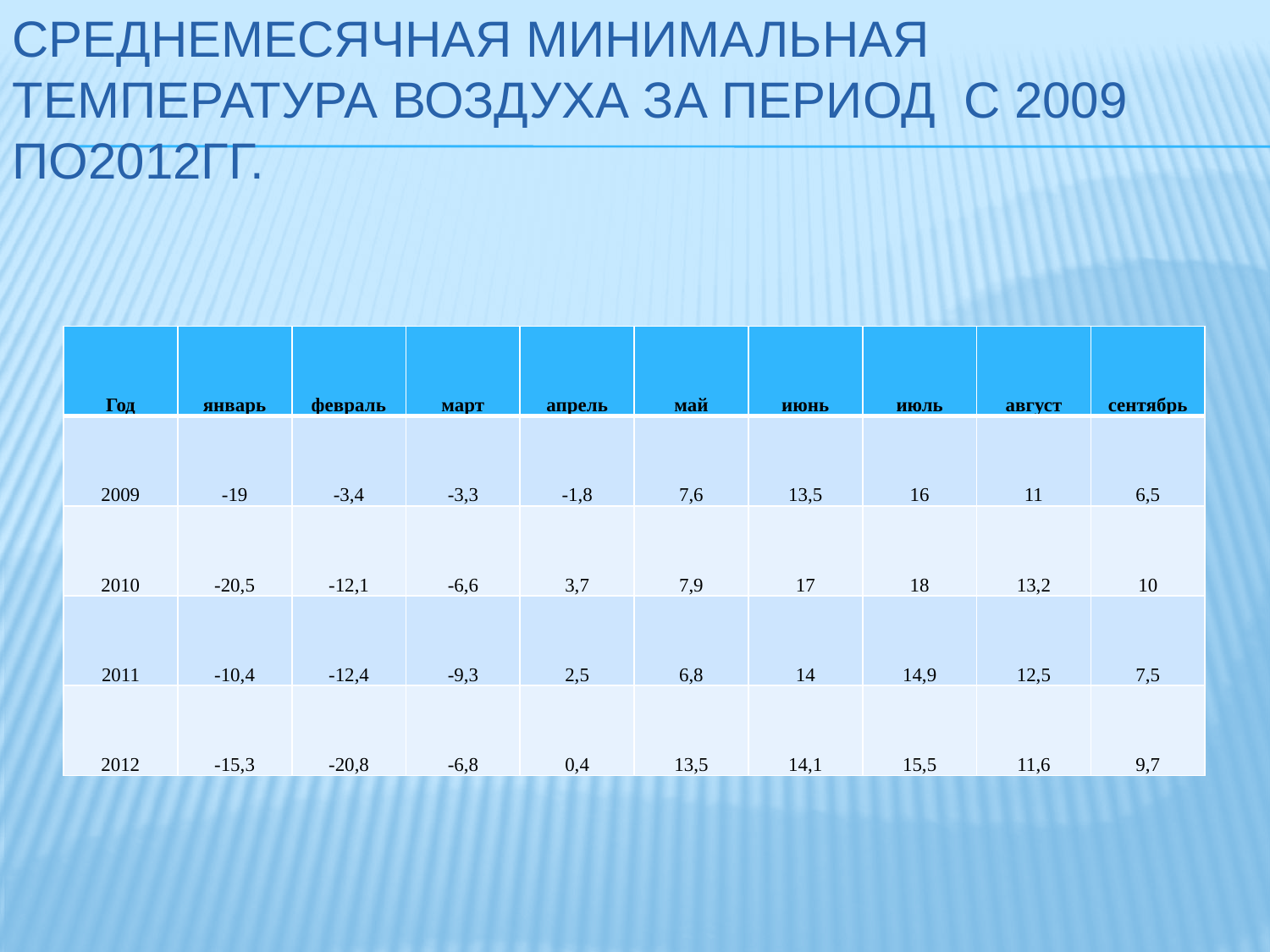

# Среднемесячная минимальная температура воздуха за период  с 2009 по2012гг.
| Год | январь | февраль | март | апрель | май | июнь | июль | август | сентябрь |
| --- | --- | --- | --- | --- | --- | --- | --- | --- | --- |
| 2009 | -19 | -3,4 | -3,3 | -1,8 | 7,6 | 13,5 | 16 | 11 | 6,5 |
| 2010 | -20,5 | -12,1 | -6,6 | 3,7 | 7,9 | 17 | 18 | 13,2 | 10 |
| 2011 | -10,4 | -12,4 | -9,3 | 2,5 | 6,8 | 14 | 14,9 | 12,5 | 7,5 |
| 2012 | -15,3 | -20,8 | -6,8 | 0,4 | 13,5 | 14,1 | 15,5 | 11,6 | 9,7 |